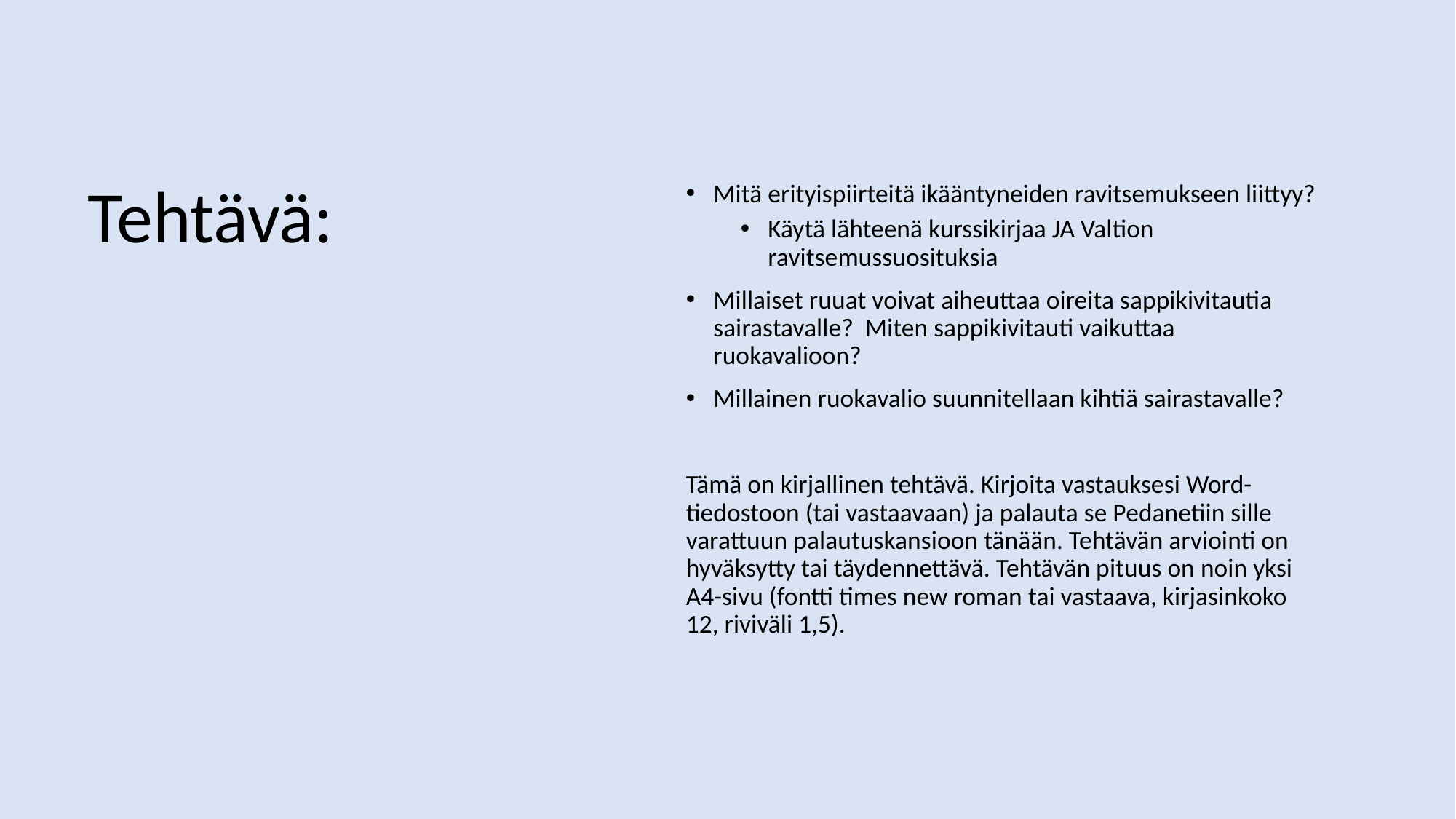

Mitä erityispiirteitä ikääntyneiden ravitsemukseen liittyy?
Käytä lähteenä kurssikirjaa JA Valtion ravitsemussuosituksia
Millaiset ruuat voivat aiheuttaa oireita sappikivitautia sairastavalle?  Miten sappikivitauti vaikuttaa ruokavalioon?
Millainen ruokavalio suunnitellaan kihtiä sairastavalle?

Tämä on kirjallinen tehtävä. Kirjoita vastauksesi Word-tiedostoon (tai vastaavaan) ja palauta se Pedanetiin sille varattuun palautuskansioon tänään. Tehtävän arviointi on hyväksytty tai täydennettävä. Tehtävän pituus on noin yksi A4-sivu (fontti times new roman tai vastaava, kirjasinkoko 12, riviväli 1,5).

# Tehtävä: